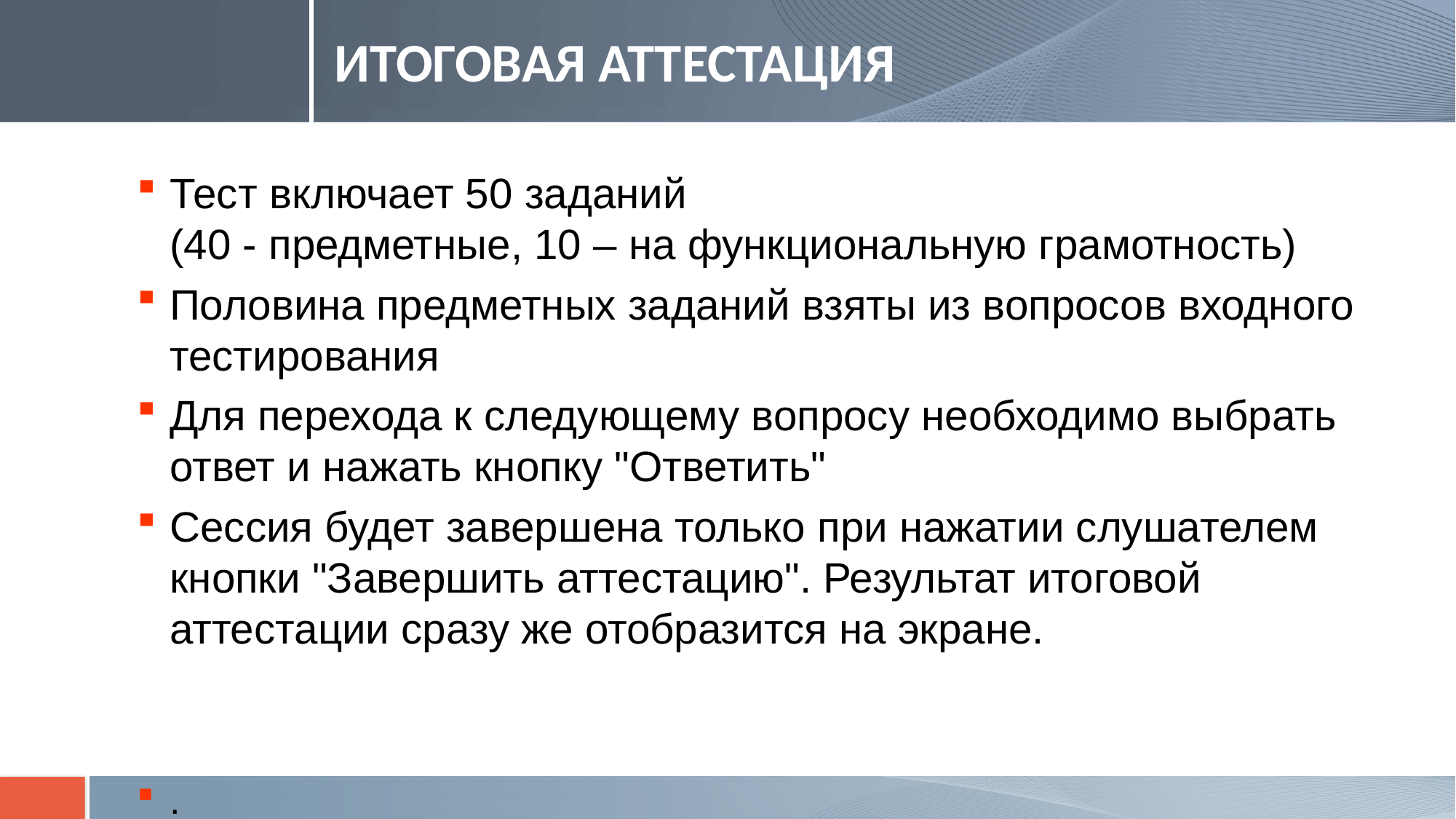

# ИТОГОВАЯ АТТЕСТАЦИЯ
Тест включает 50 заданий
(40 - предметные, 10 – на функциональную грамотность)
Половина предметных заданий взяты из вопросов входного тестирования
Для перехода к следующему вопросу необходимо выбрать ответ и нажать кнопку "Ответить"
Сессия будет завершена только при нажатии слушателем кнопки "Завершить аттестацию". Результат итоговой аттестации сразу же отобразится на экране.

.